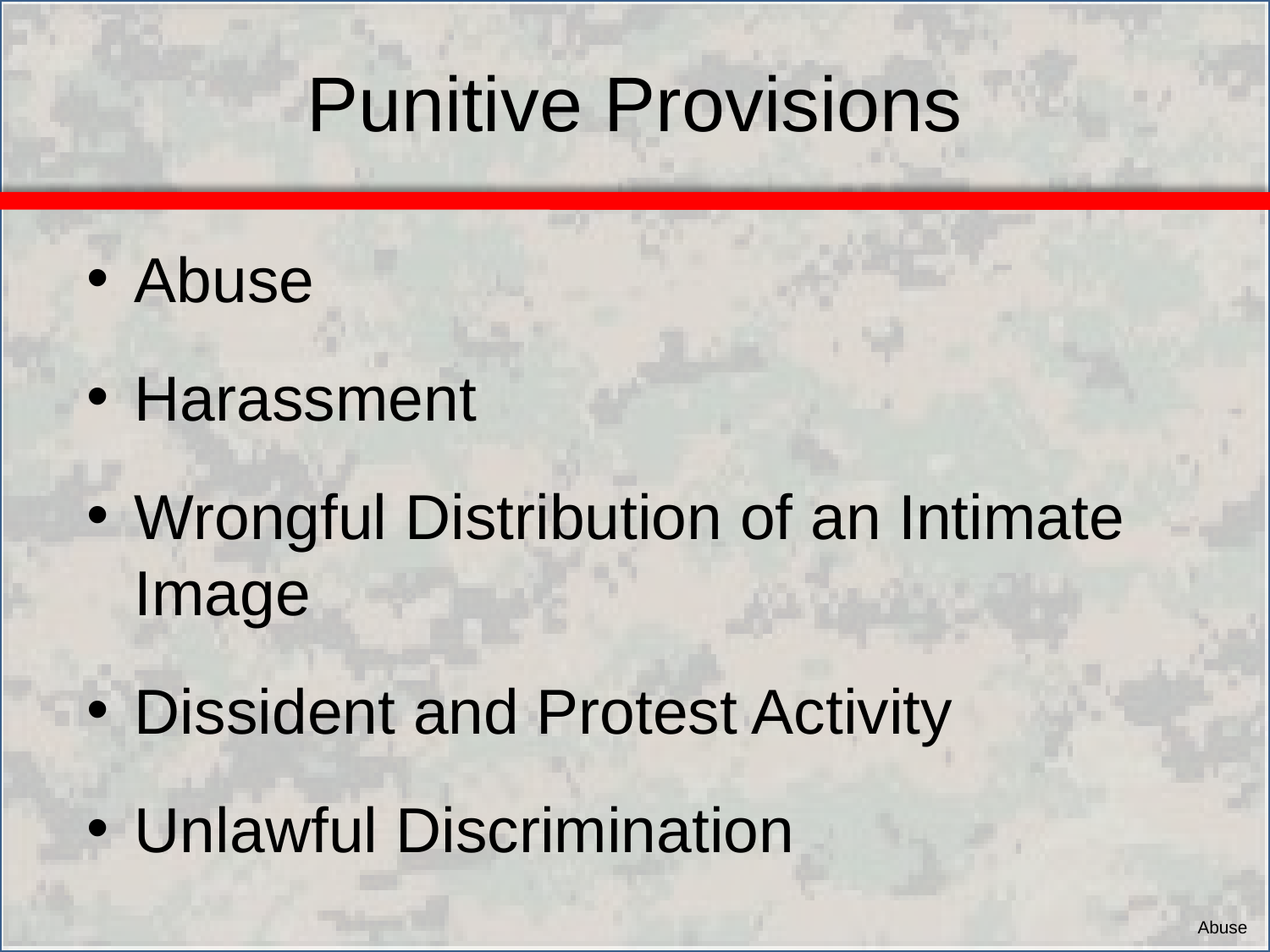

# Punitive Provisions
Abuse

Harassment

Wrongful Distribution of an Intimate Image

Dissident and Protest Activity

Unlawful Discrimination

Abuse